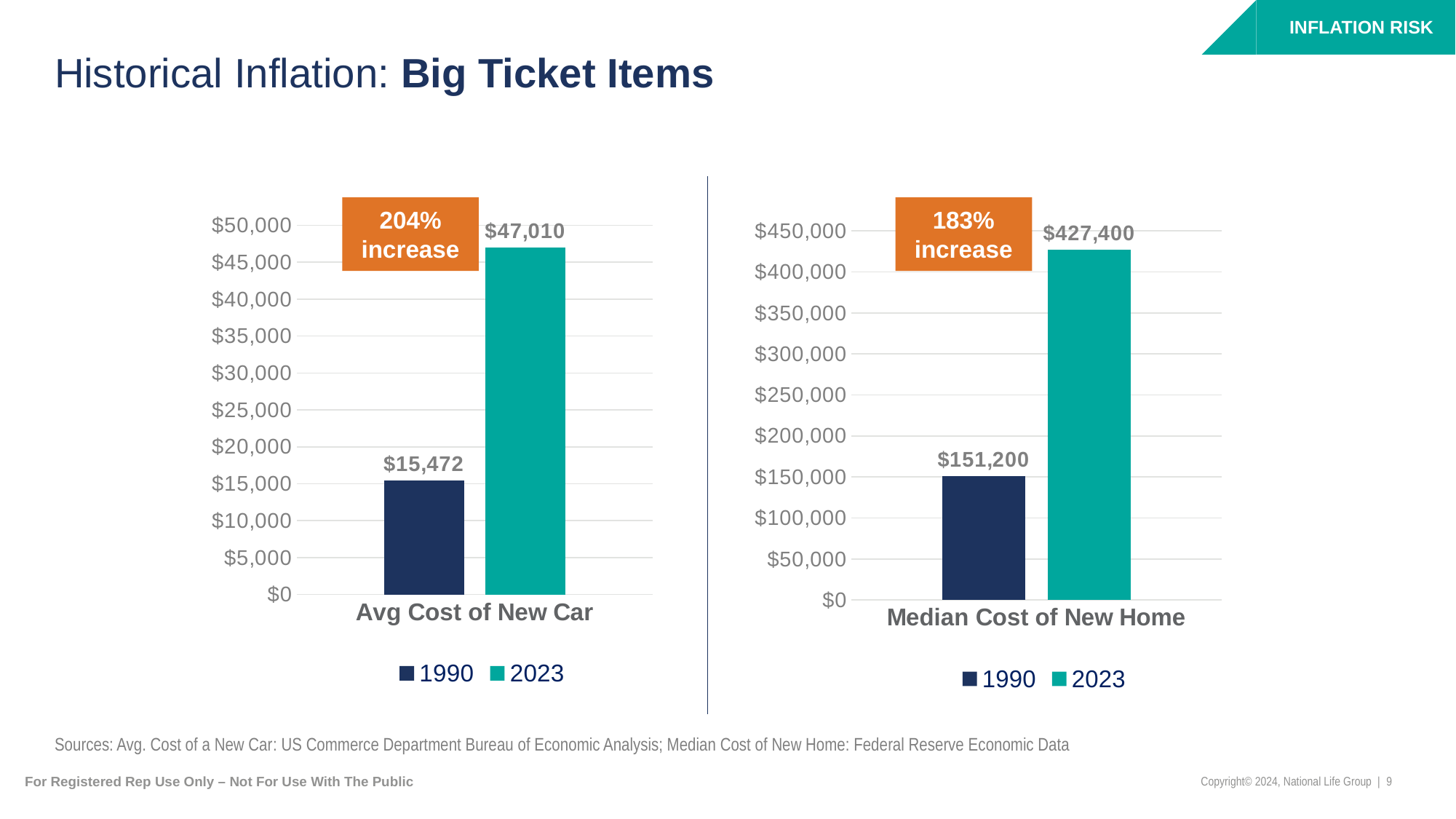

INFLATION RISK
# Historical Inflation: Big Ticket Items
204% increase
183% increase

### Chart

| Category | 1990 | 2023 |
|---|---|---|
| Avg Cost of New Car | 15472.0 | 47010.0 |

### Chart

| Category | 1990 | 2023 |
|---|---|---|
| Median Cost of New Home | 151200.0 | 427400.0 |
Sources: Avg. Cost of a New Car: US Commerce Department Bureau of Economic Analysis; Median Cost of New Home: Federal Reserve Economic Data
For Registered Rep Use Only – Not For Use With The Public
Copyright© 2024, National Life Group  |  9